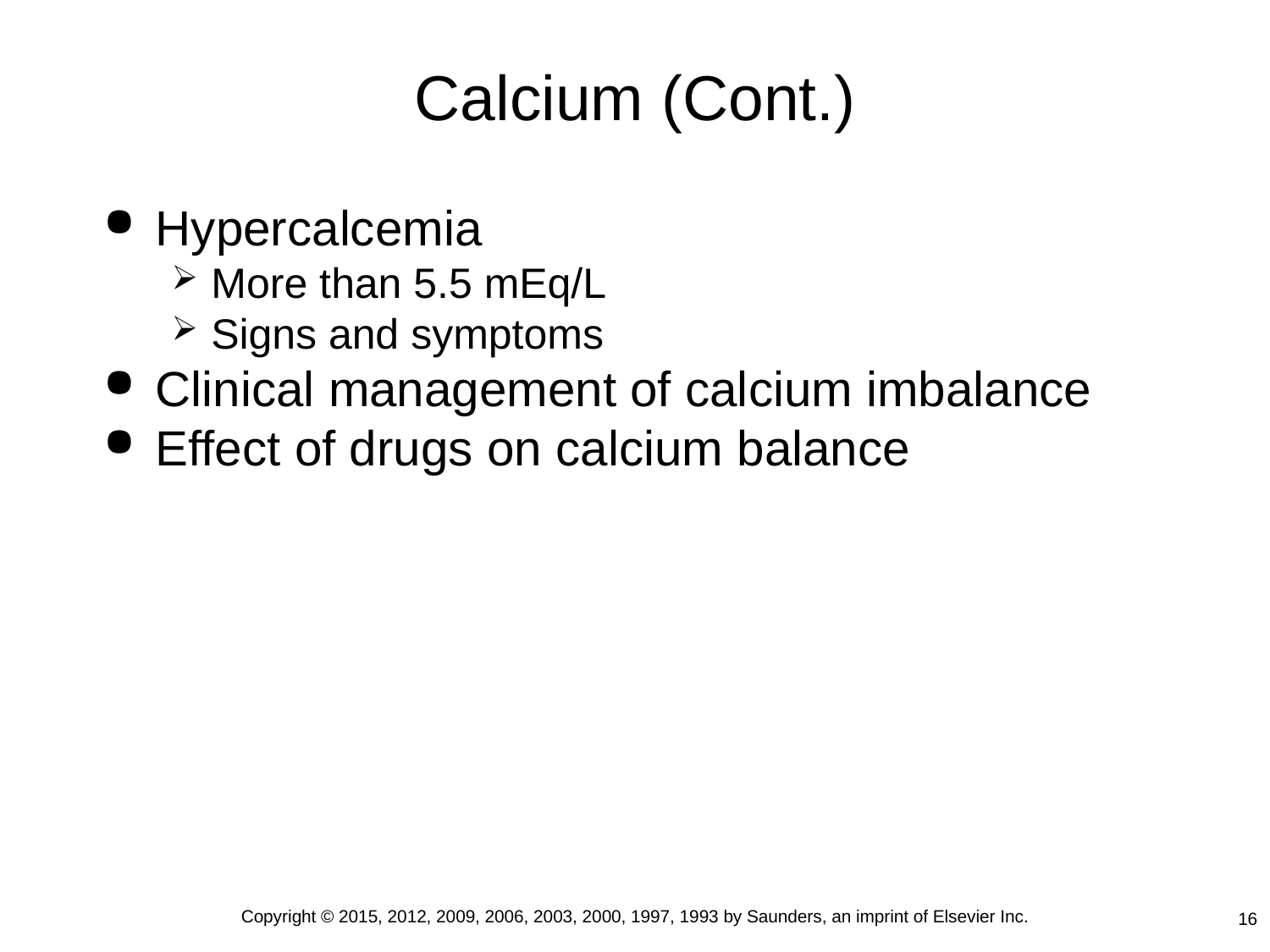

# Calcium (Cont.)
Hypercalcemia
More than 5.5 mEq/L
Signs and symptoms
Clinical management of calcium imbalance
Effect of drugs on calcium balance
Copyright © 2015, 2012, 2009, 2006, 2003, 2000, 1997, 1993 by Saunders, an imprint of Elsevier Inc.
16